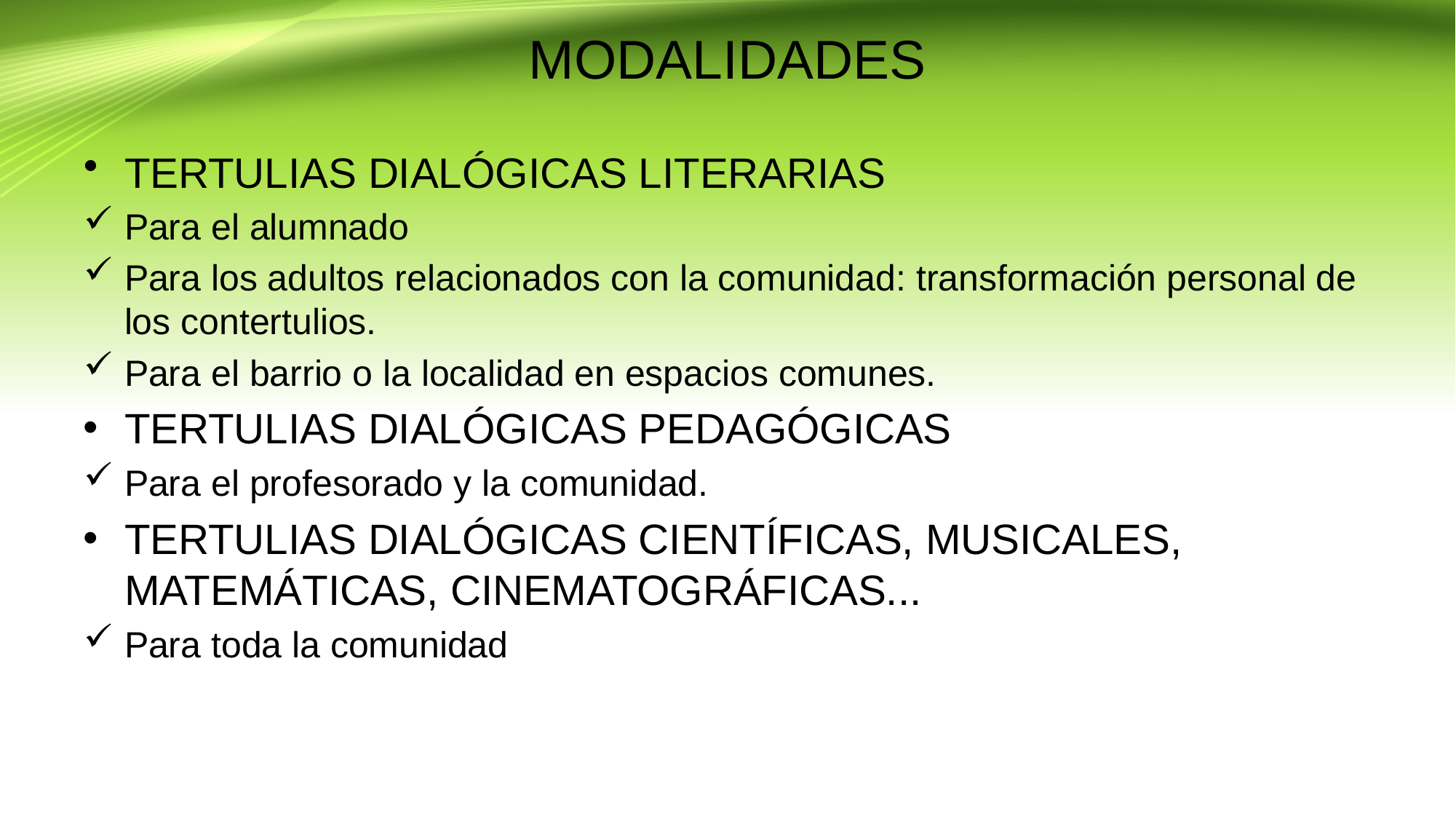

# MODALIDADES
TERTULIAS DIALÓGICAS LITERARIAS
Para el alumnado
Para los adultos relacionados con la comunidad: transformación personal de los contertulios.
Para el barrio o la localidad en espacios comunes.
TERTULIAS DIALÓGICAS PEDAGÓGICAS
Para el profesorado y la comunidad.
TERTULIAS DIALÓGICAS CIENTÍFICAS, MUSICALES, MATEMÁTICAS, CINEMATOGRÁFICAS...
Para toda la comunidad